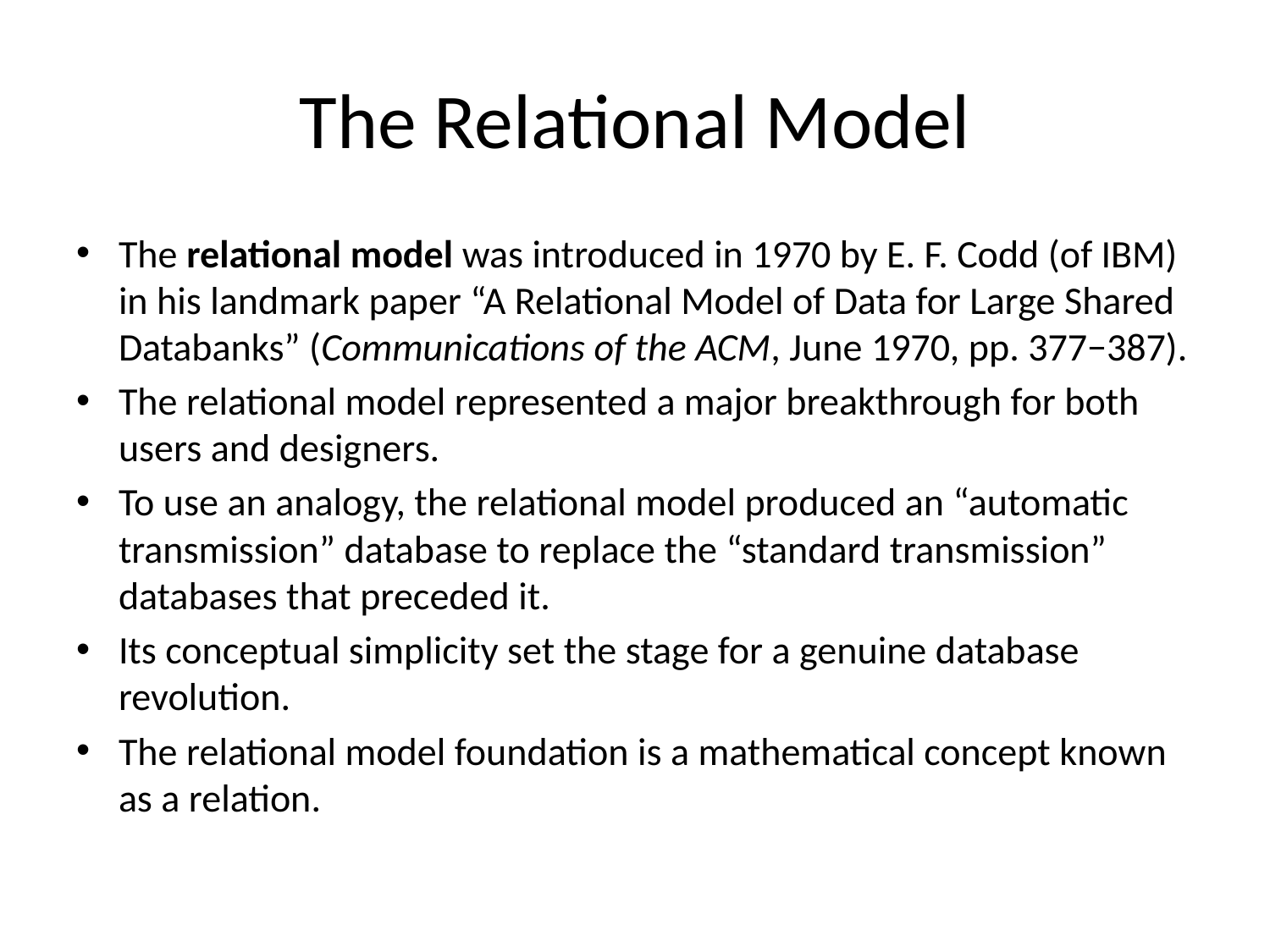

# The Relational Model
The relational model was introduced in 1970 by E. F. Codd (of IBM) in his landmark paper “A Relational Model of Data for Large Shared Databanks” (Communications of the ACM, June 1970, pp. 377−387).
The relational model represented a major breakthrough for both users and designers.
To use an analogy, the relational model produced an “automatic transmission” database to replace the “standard transmission” databases that preceded it.
Its conceptual simplicity set the stage for a genuine database revolution.
The relational model foundation is a mathematical concept known as a relation.